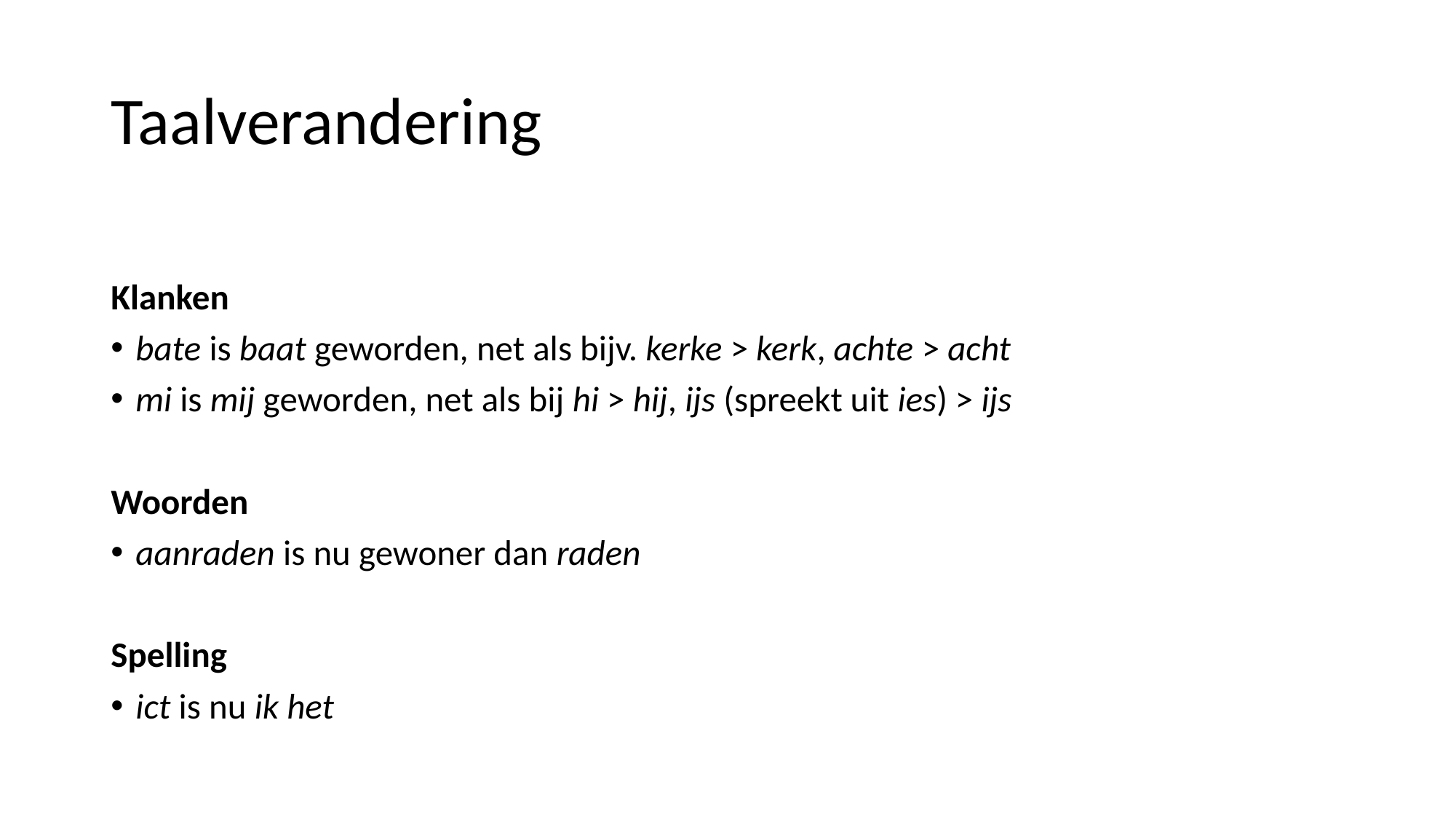

# Taalverandering

Klanken
bate is baat geworden, net als bijv. kerke > kerk, achte > acht
mi is mij geworden, net als bij hi > hij, ijs (spreekt uit ies) > ijs

Woorden
aanraden is nu gewoner dan raden

Spelling
ict is nu ik het